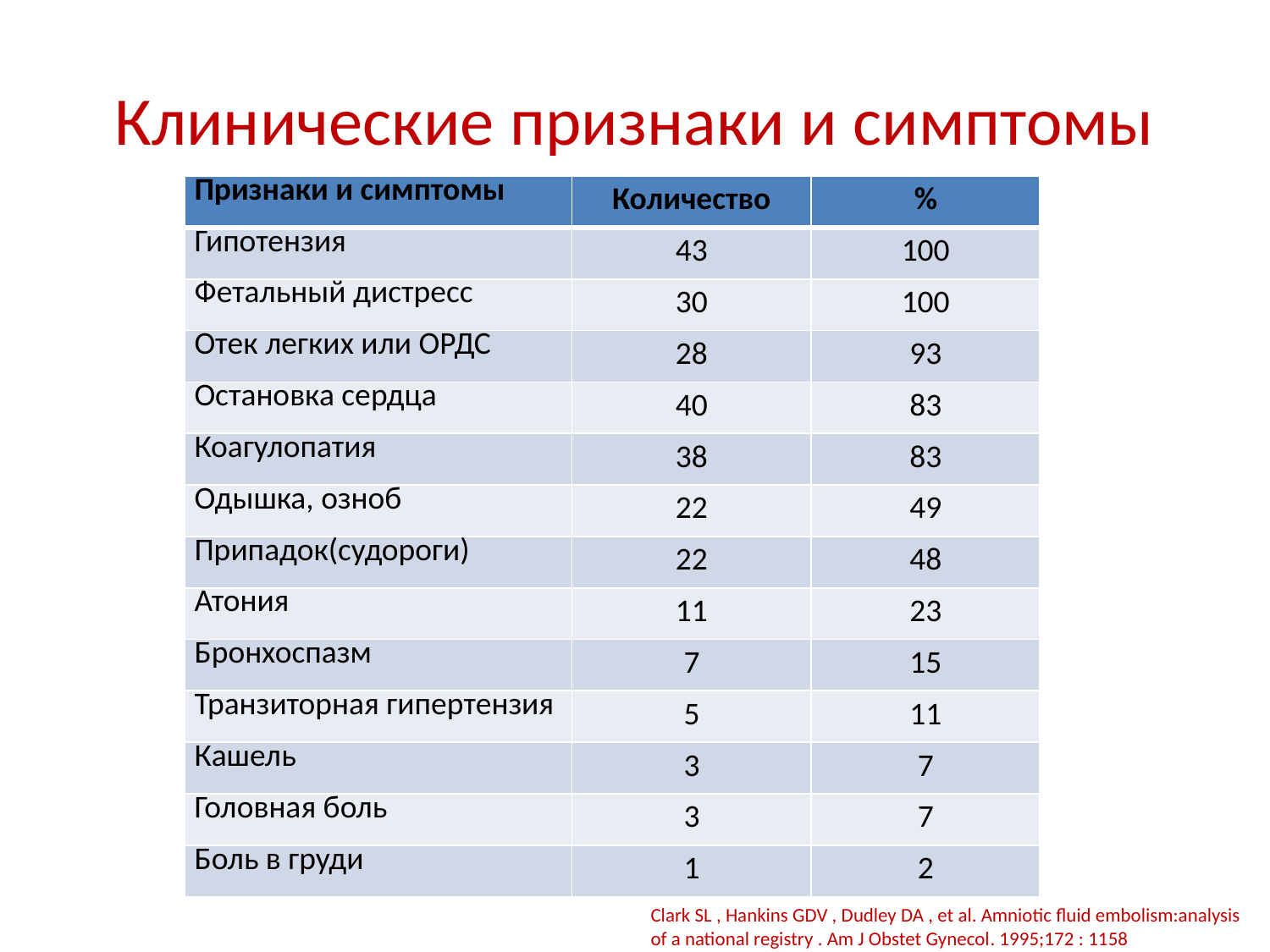

# Клинические признаки и симптомы
| Признаки и симптомы | Количество | % |
| --- | --- | --- |
| Гипотензия | 43 | 100 |
| Фетальный дистресс | 30 | 100 |
| Отек легких или ОРДС | 28 | 93 |
| Остановка сердца | 40 | 83 |
| Коагулопатия | 38 | 83 |
| Одышка, озноб | 22 | 49 |
| Припадок(судороги) | 22 | 48 |
| Атония | 11 | 23 |
| Бронхоспазм | 7 | 15 |
| Транзиторная гипертензия | 5 | 11 |
| Кашель | 3 | 7 |
| Головная боль | 3 | 7 |
| Боль в груди | 1 | 2 |
Clark SL , Hankins GDV , Dudley DA , et al. Amniotic fluid embolism:analysis of a national registry . Am J Obstet Gynecol. 1995;172 : 1158